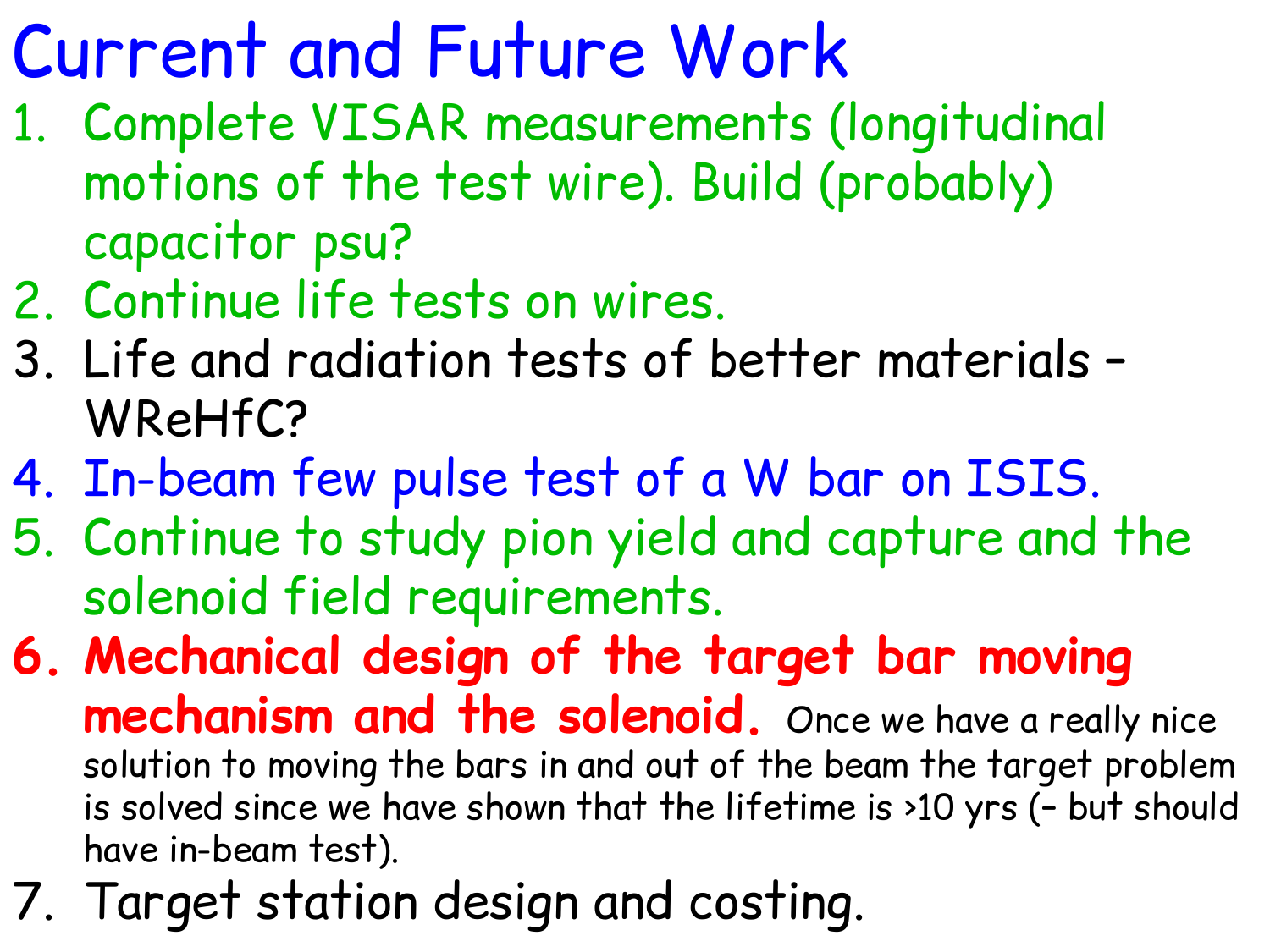

Current and Future Work
Complete VISAR measurements (longitudinal motions of the test wire). Build (probably) capacitor psu?
Continue life tests on wires.
Life and radiation tests of better materials – WReHfC?
In-beam few pulse test of a W bar on ISIS.
Continue to study pion yield and capture and the solenoid field requirements.
Mechanical design of the target bar moving mechanism and the solenoid. Once we have a really nice solution to moving the bars in and out of the beam the target problem is solved since we have shown that the lifetime is >10 yrs (– but should have in-beam test).
Target station design and costing.